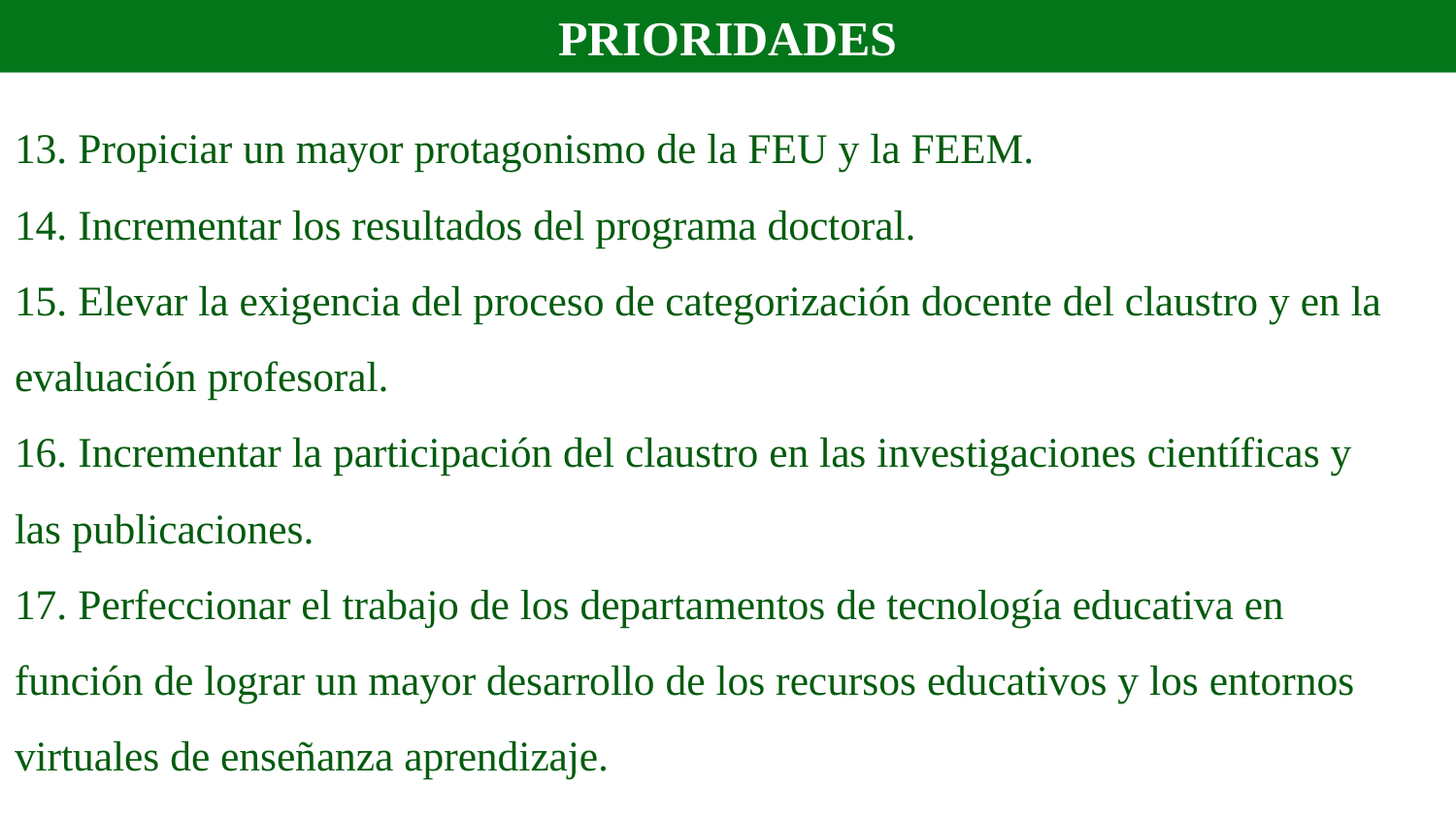

PRIORIDADES
# 13. Propiciar un mayor protagonismo de la FEU y la FEEM. 14. Incrementar los resultados del programa doctoral. 15. Elevar la exigencia del proceso de categorización docente del claustro y en la evaluación profesoral. 16. Incrementar la participación del claustro en las investigaciones científicas y las publicaciones. 17. Perfeccionar el trabajo de los departamentos de tecnología educativa en función de lograr un mayor desarrollo de los recursos educativos y los entornos virtuales de enseñanza aprendizaje.